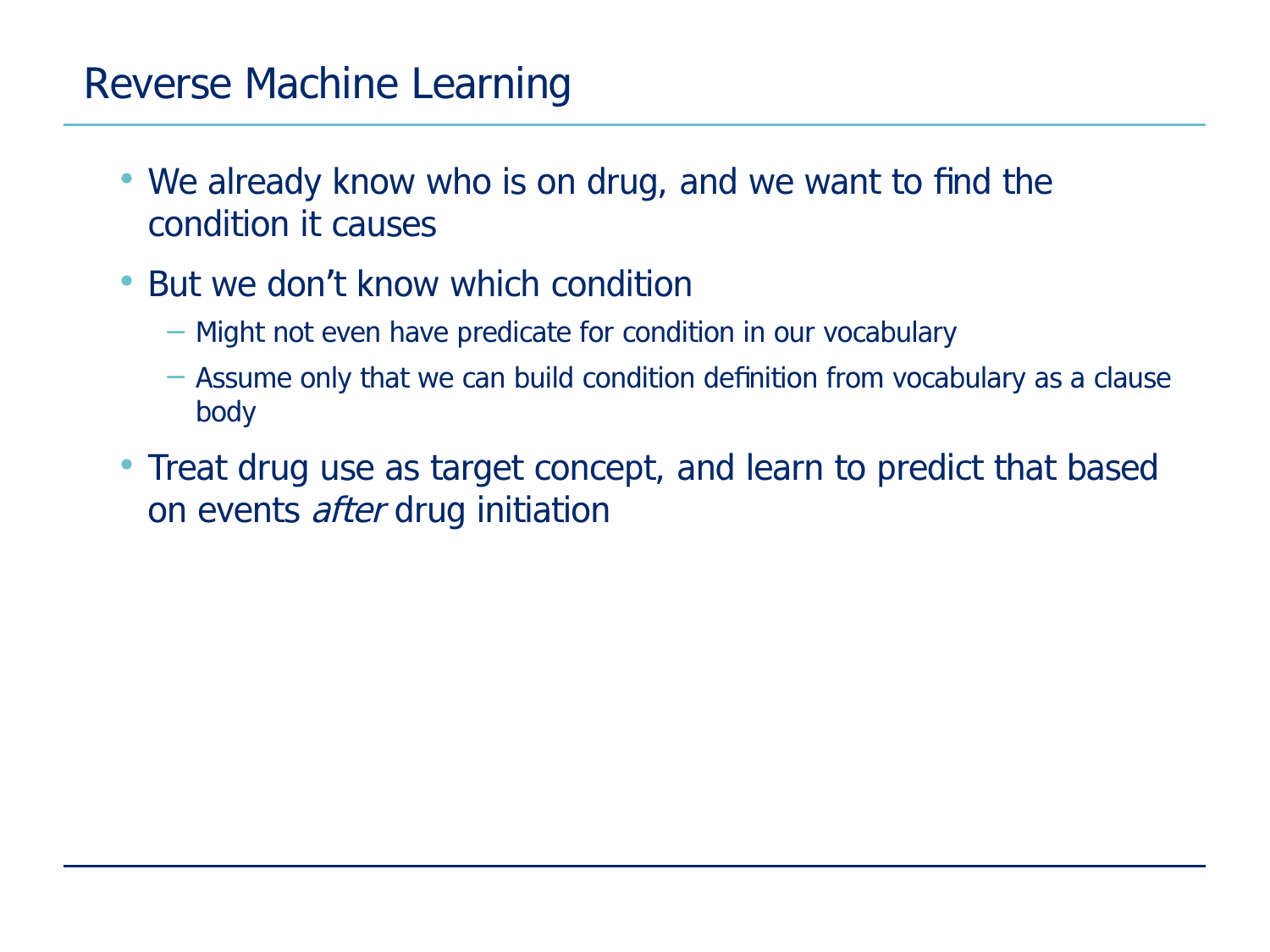

# Reverse Machine Learning
We already know who is on drug, and we want to find the condition it causes
But we don’t know which condition
Might not even have predicate for condition in our vocabulary
Assume only that we can build condition definition from vocabulary as a clause body
Treat drug use as target concept, and learn to predict that based on events after drug initiation